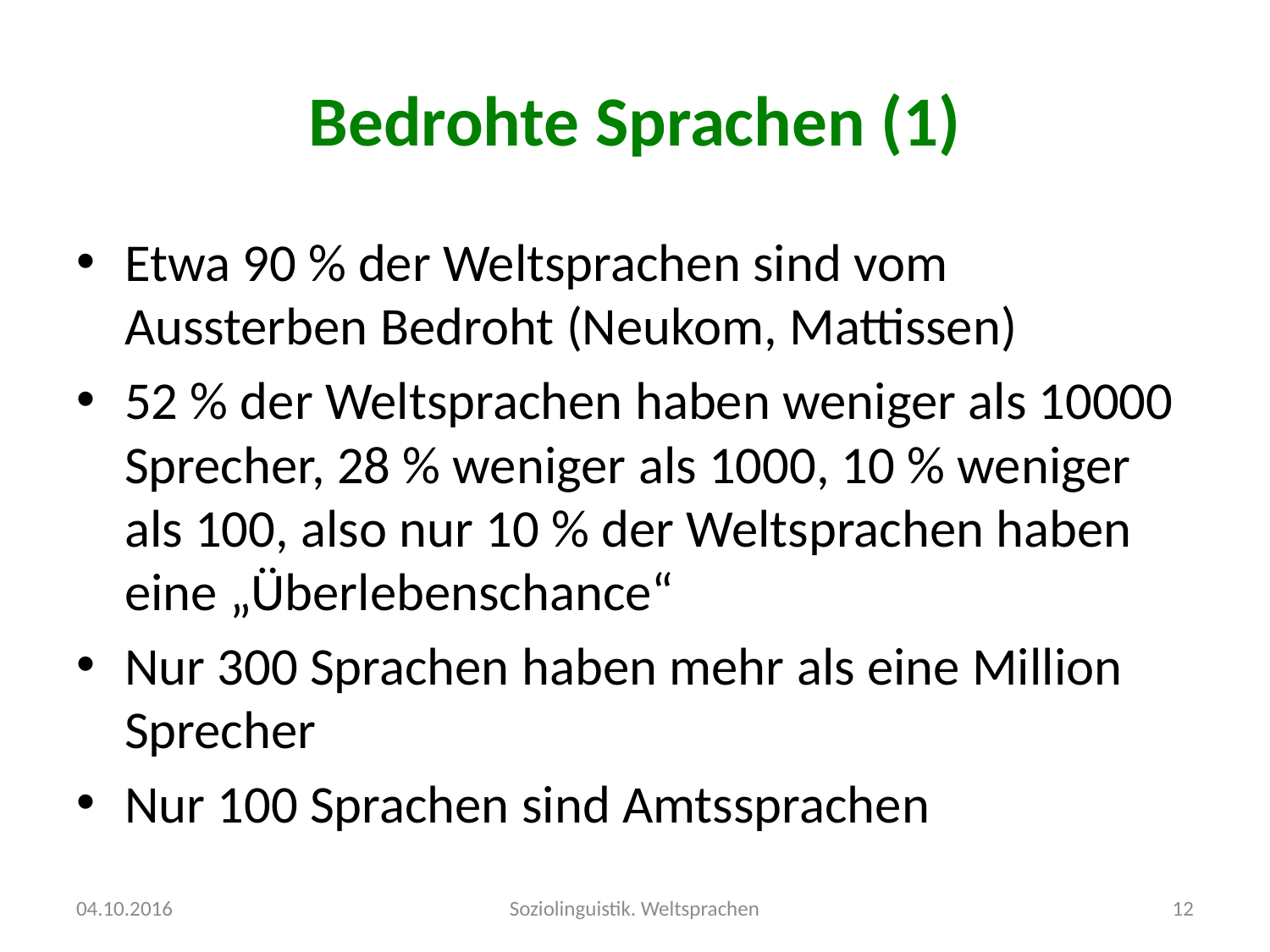

# Bedrohte Sprachen (1)
Etwa 90 % der Weltsprachen sind vom Aussterben Bedroht (Neukom, Mattissen)
52 % der Weltsprachen haben weniger als 10000 Sprecher, 28 % weniger als 1000, 10 % weniger als 100, also nur 10 % der Weltsprachen haben eine „Überlebenschance“
Nur 300 Sprachen haben mehr als eine Million Sprecher
Nur 100 Sprachen sind Amtssprachen

04.10.2016
Soziolinguistik. Weltsprachen
12